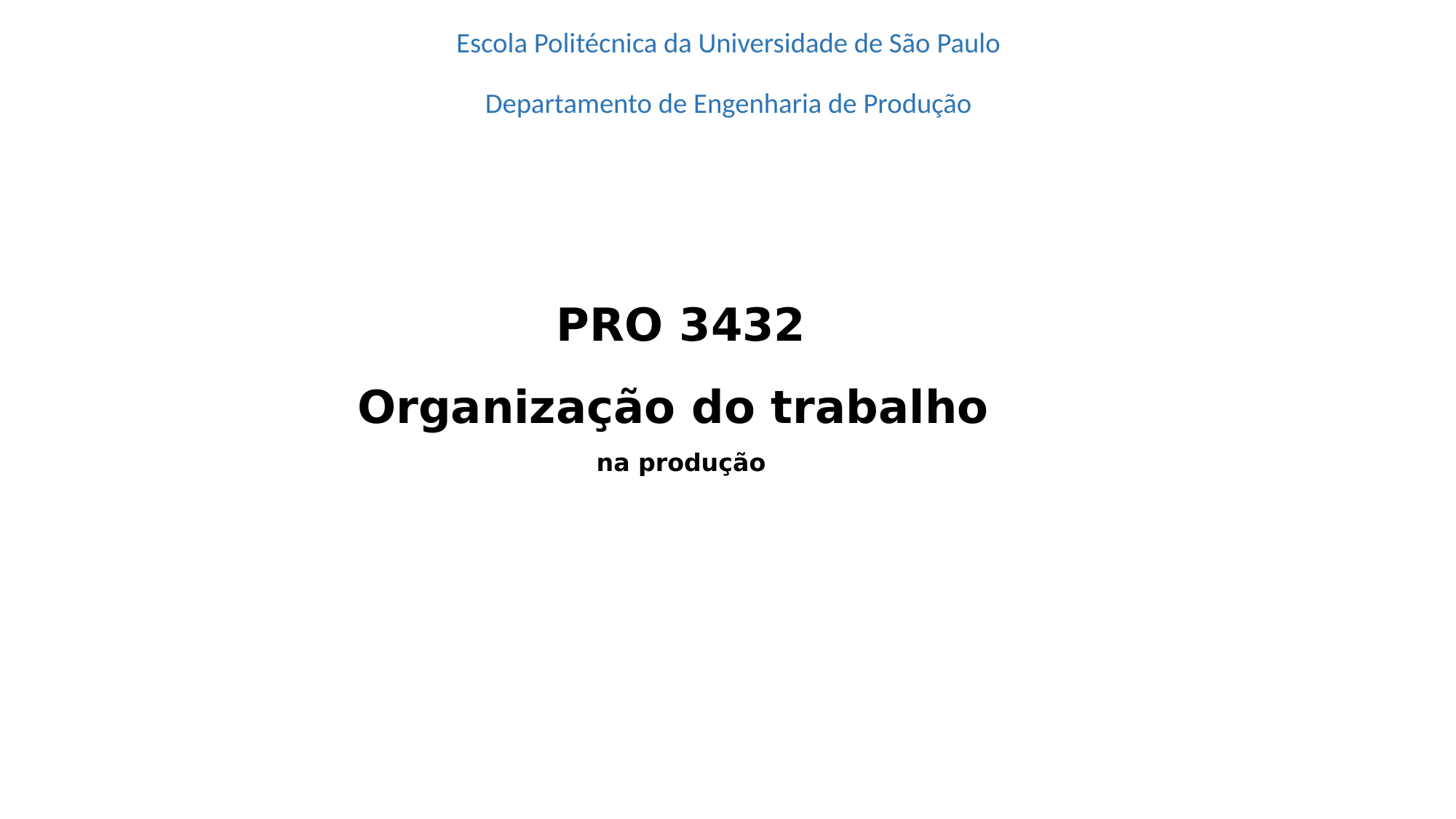

# Escola Politécnica da Universidade de São Paulo Departamento de Engenharia de Produção
PRO 3432
Organização do trabalho
na produção